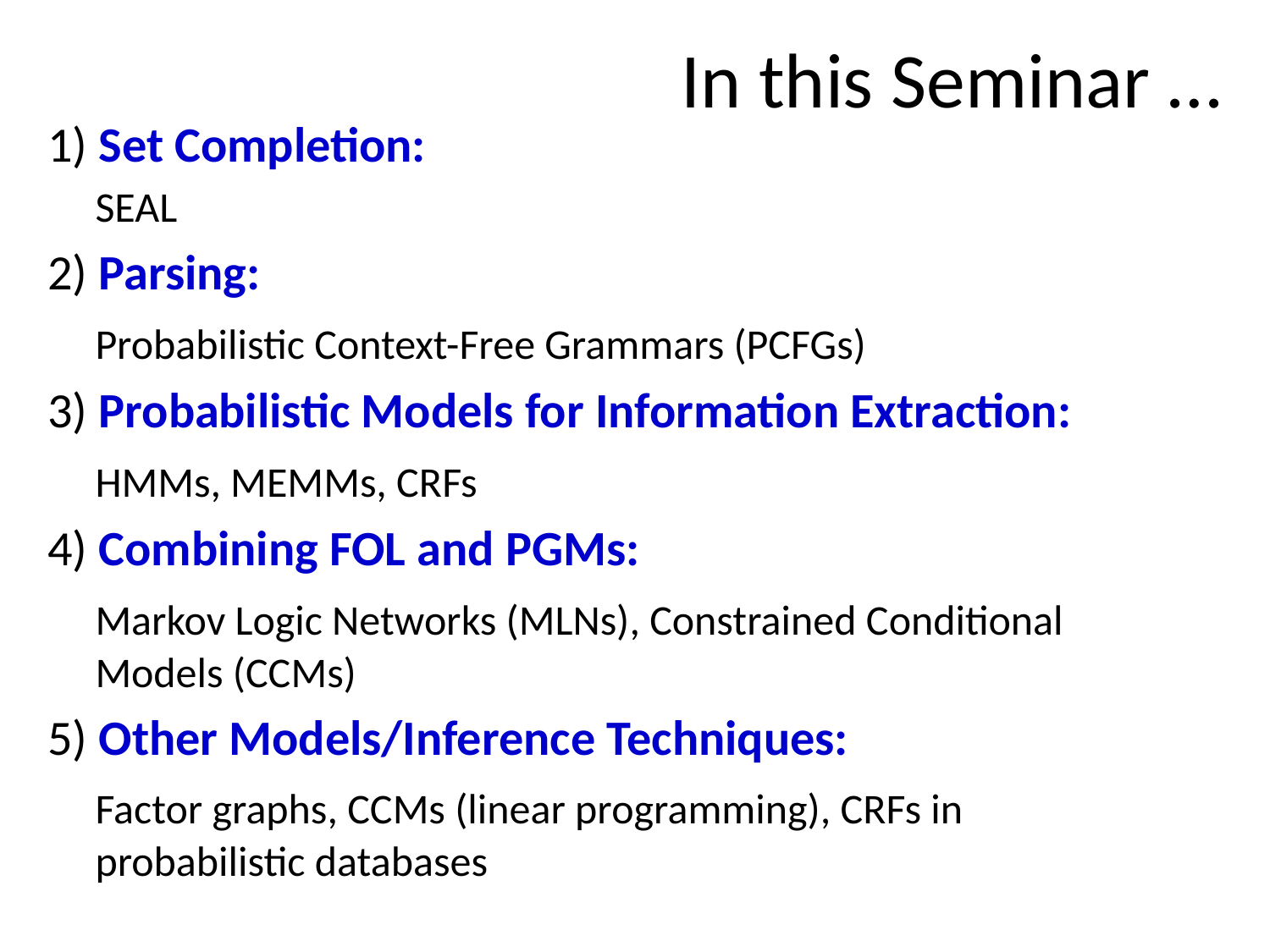

# In this Seminar …
1) Set Completion:
	SEAL
2) Parsing:
	Probabilistic Context-Free Grammars (PCFGs)
3) Probabilistic Models for Information Extraction:
	HMMs, MEMMs, CRFs
4) Combining FOL and PGMs:
	Markov Logic Networks (MLNs), Constrained Conditional Models (CCMs)
5) Other Models/Inference Techniques:
	Factor graphs, CCMs (linear programming), CRFs in probabilistic databases